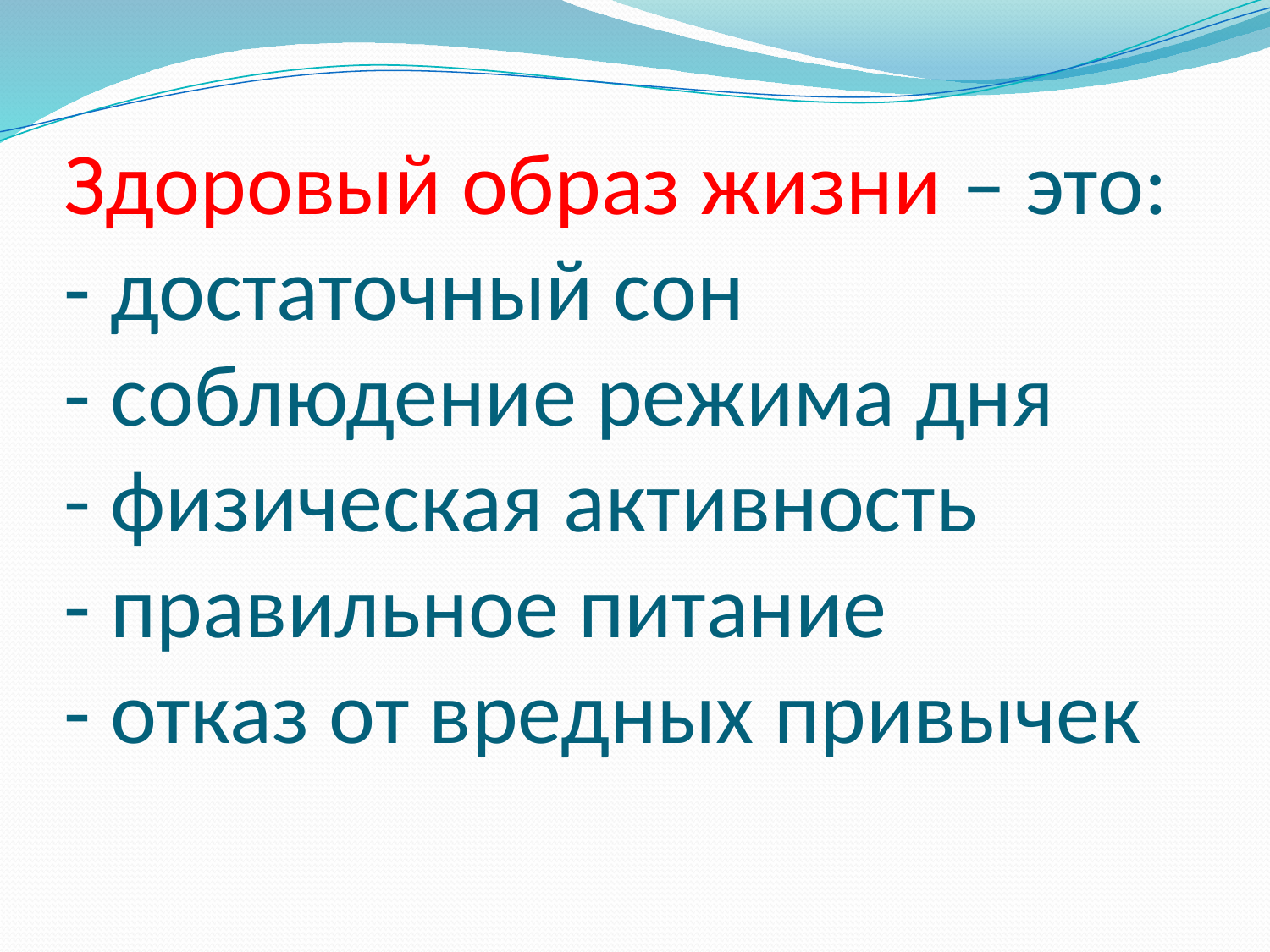

# Здоровый образ жизни – это: - достаточный сон - соблюдение режима дня - физическая активность - правильное питание - отказ от вредных привычек